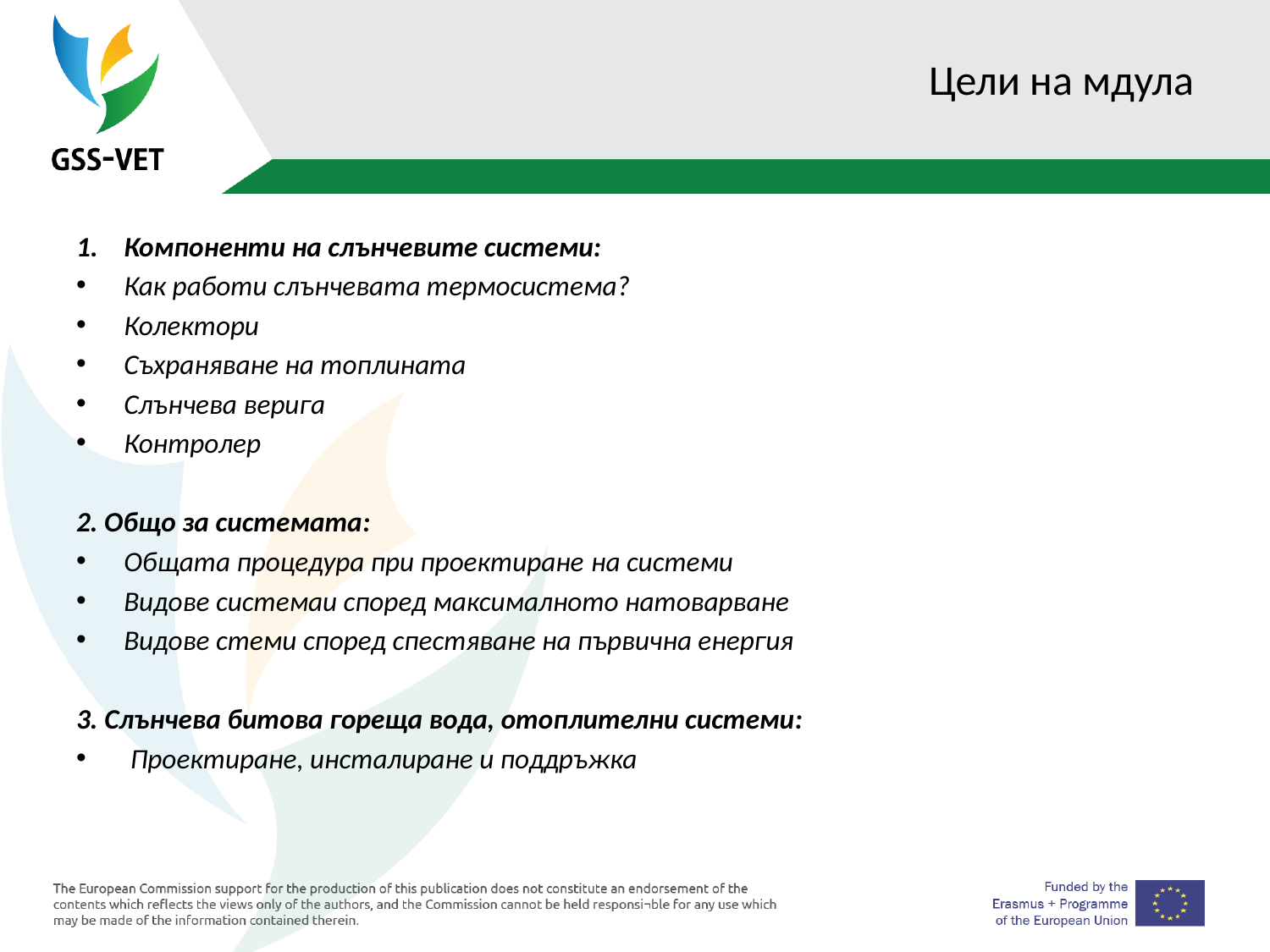

# Цели на мдула
Компоненти на слънчевите системи:
Как работи слънчевата термосистема?
Колектори
Съхраняване на топлината
Слънчева верига
Контролер

2. Общо за системата:
Общата процедура при проектиране на системи
Видове системаи според максималното натоварване
Видове стеми според спестяване на първична енергия

3. Слънчева битова гореща вода, отоплителни системи:
 Проектиране, инсталиране и поддръжка